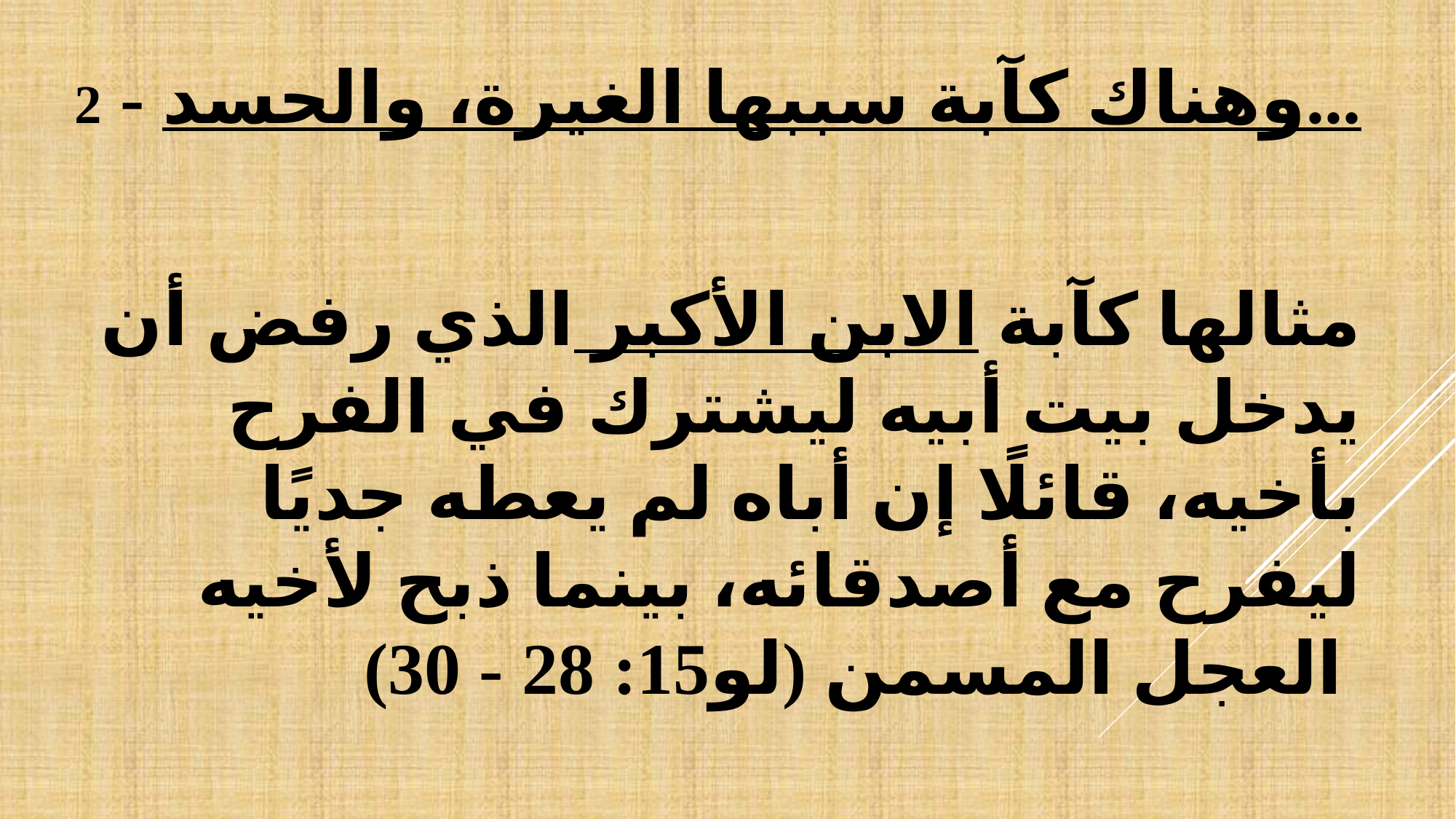

2 - وهناك كآبة سببها الغيرة، والحسد...

مثالها كآبة الابن الأكبر الذي رفض أن يدخل بيت أبيه ليشترك في الفرح بأخيه، قائلًا إن أباه لم يعطه جديًا ليفرح مع أصدقائه، بينما ذبح لأخيه العجل المسمن (لو15: 28 - 30)